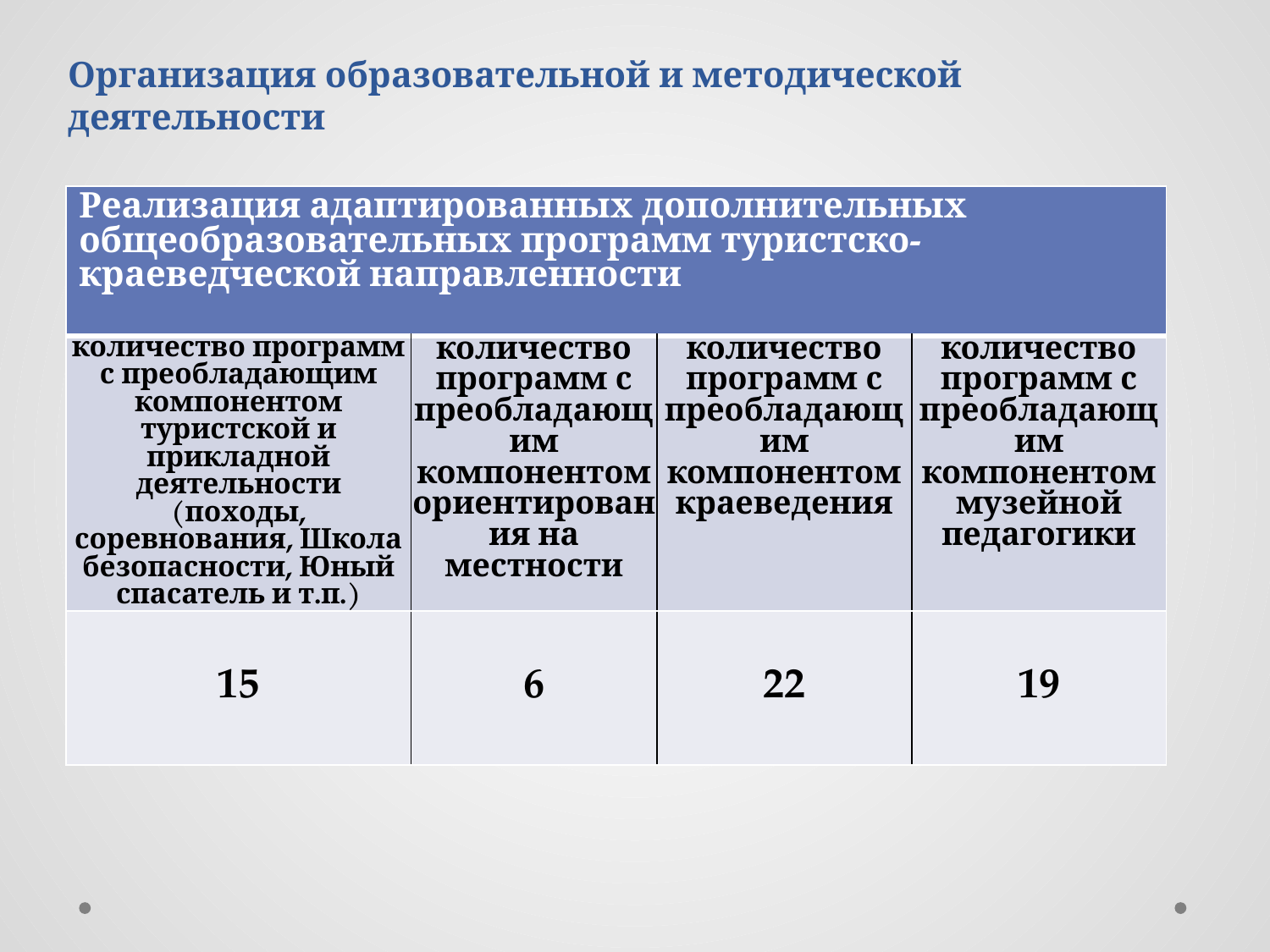

# Организация образовательной и методической деятельности
| Реализация адаптированных дополнительных общеобразовательных программ туристско-краеведческой направленности |  |  |  |
| --- | --- | --- | --- |
| количество программ с преобладающим компонентом туристской и прикладной деятельности (походы, соревнования, Школа безопасности, Юный спасатель и т.п.) | количество программ с преобладающим компонентом ориентирования на местности | количество программ с преобладающим компонентом краеведения | количество программ с преобладающим компонентом музейной педагогики |
| 15 | 6 | 22 | 19 |